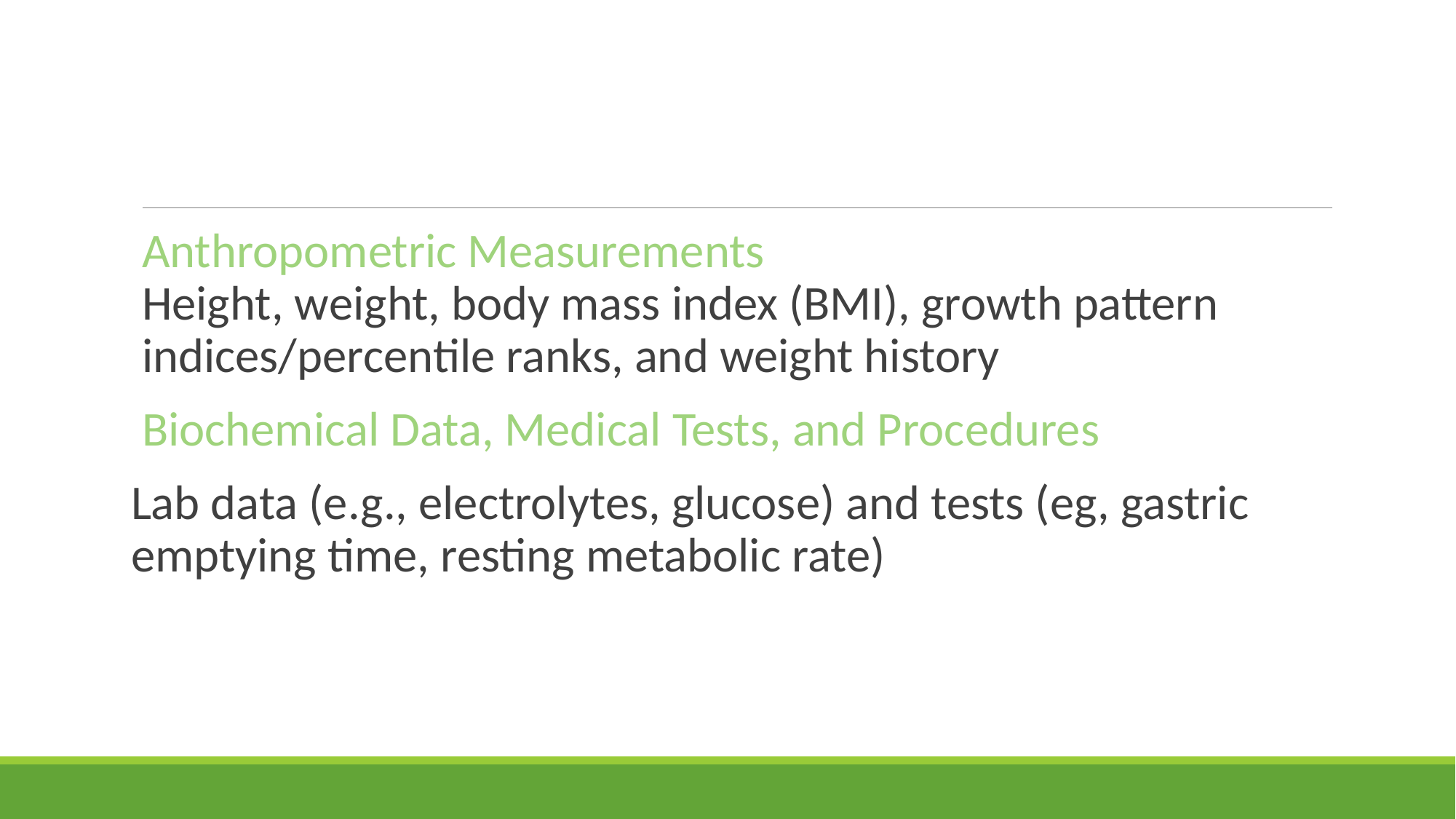

#
Anthropometric Measurements
Height, weight, body mass index (BMI), growth pattern indices/percentile ranks, and weight history
Biochemical Data, Medical Tests, and Procedures
Lab data (e.g., electrolytes, glucose) and tests (eg, gastric emptying time, resting metabolic rate)